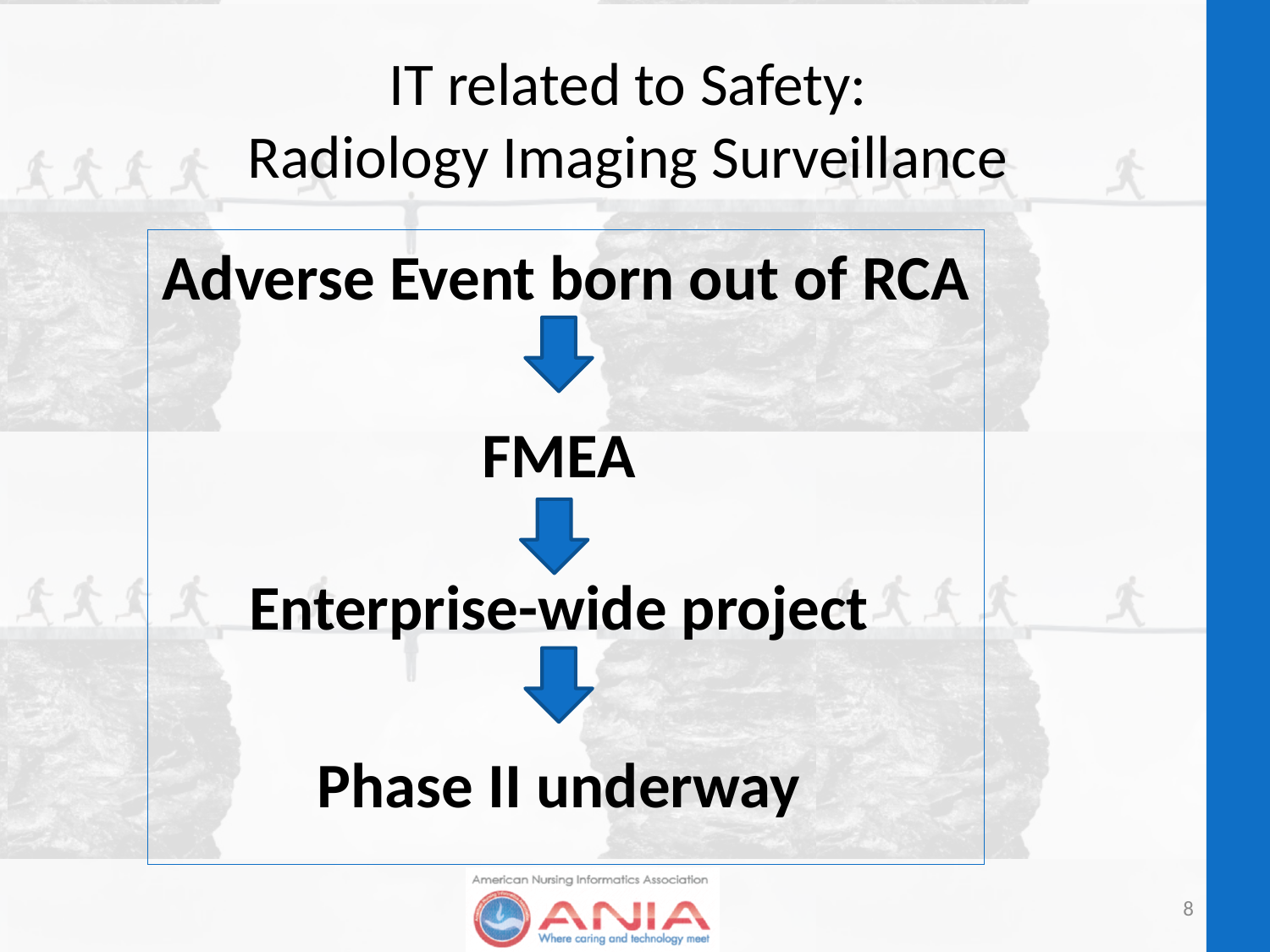

# IT related to Safety: Radiology Imaging Surveillance

Adverse Event born out of RCA

FMEA

Enterprise-wide project

Phase II underway

8